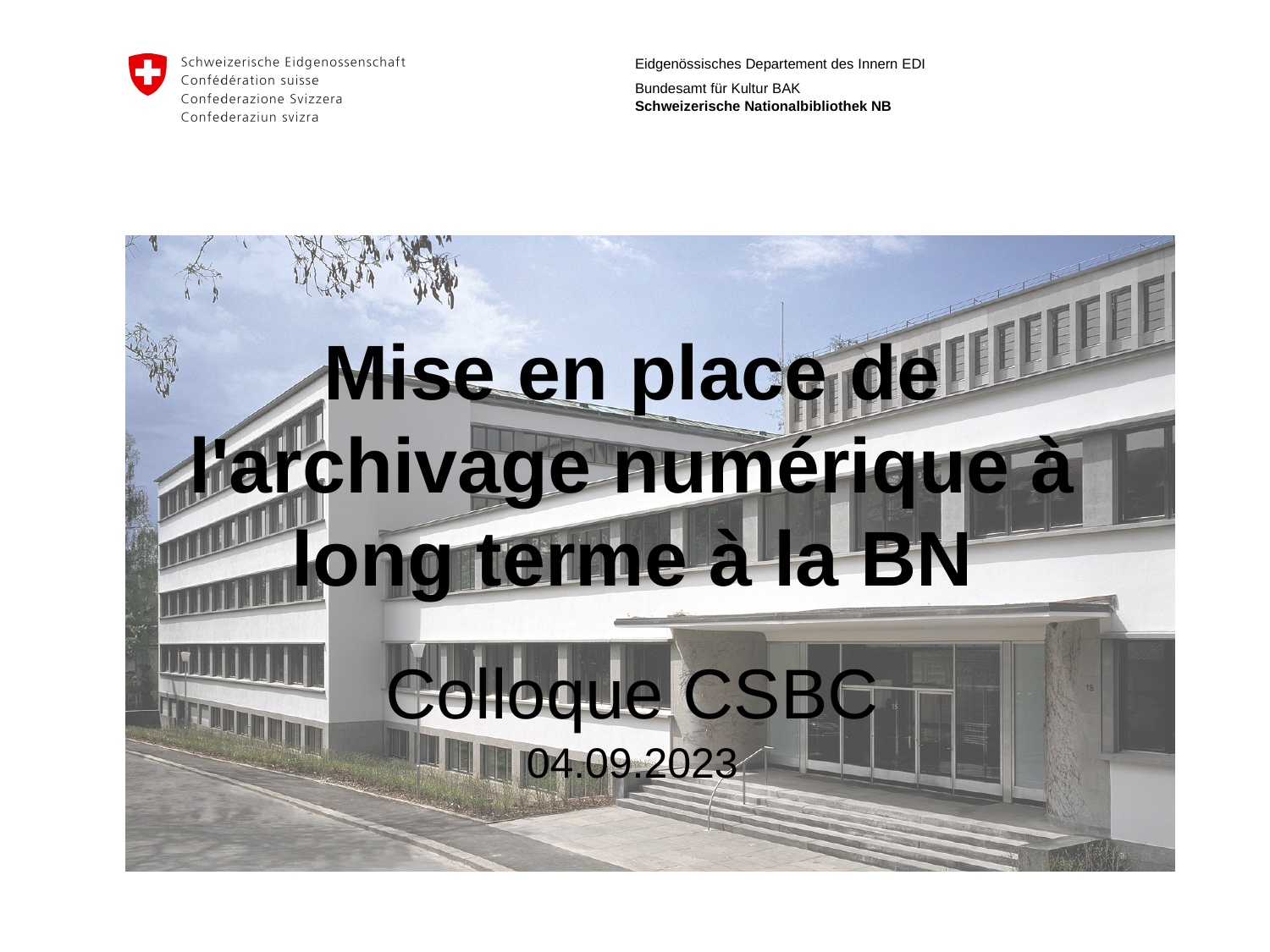

# Mise en place de l'archivage numérique à long terme à la BN
Colloque CSBC
04.09.2023